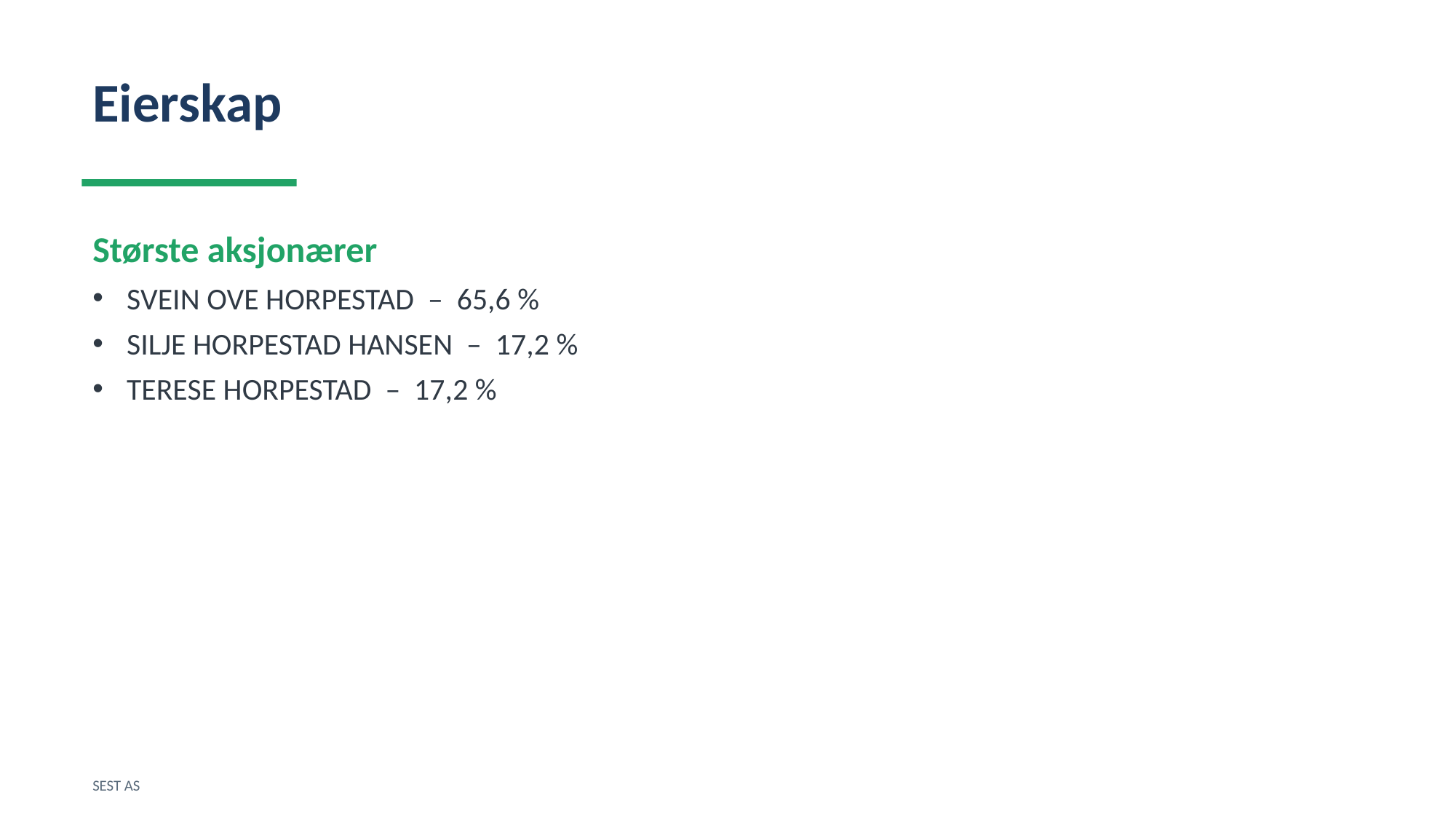

Eierskap

Største aksjonærer
SVEIN OVE HORPESTAD  –  65,6 %
SILJE HORPESTAD HANSEN  –  17,2 %
TERESE HORPESTAD  –  17,2 %
SEST AS